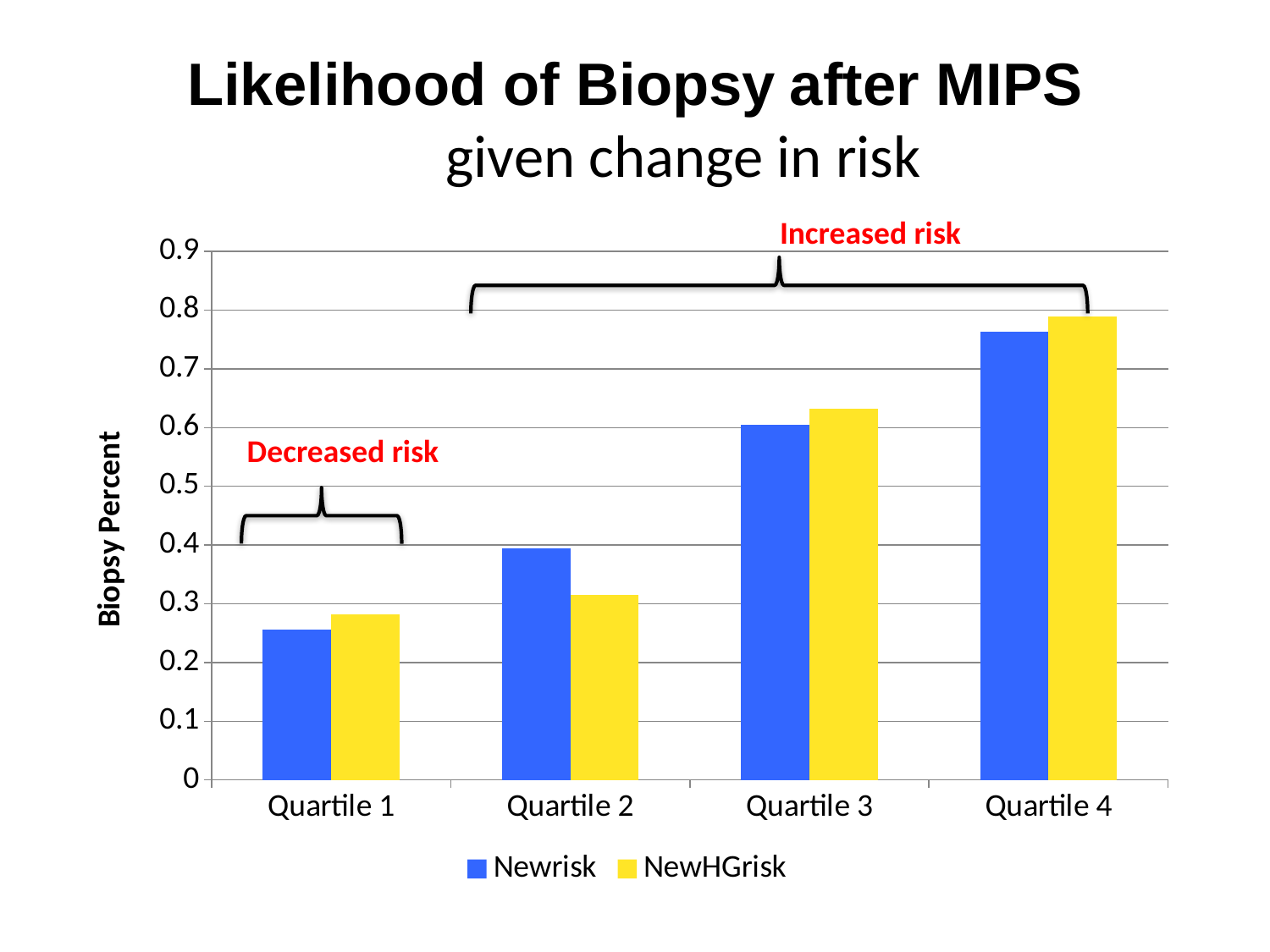

# Likelihood of Biopsy after MIPS given change in risk
Increased risk

### Chart

| Category | Newrisk | NewHGrisk |
|---|---|---|
| Quartile 1 | 0.2564 | 0.282 |
| Quartile 2 | 0.3947 | 0.3157 |
| Quartile 3 | 0.6052 | 0.6315 |
| Quartile 4 | 0.7631 | 0.7894 |
Decreased risk